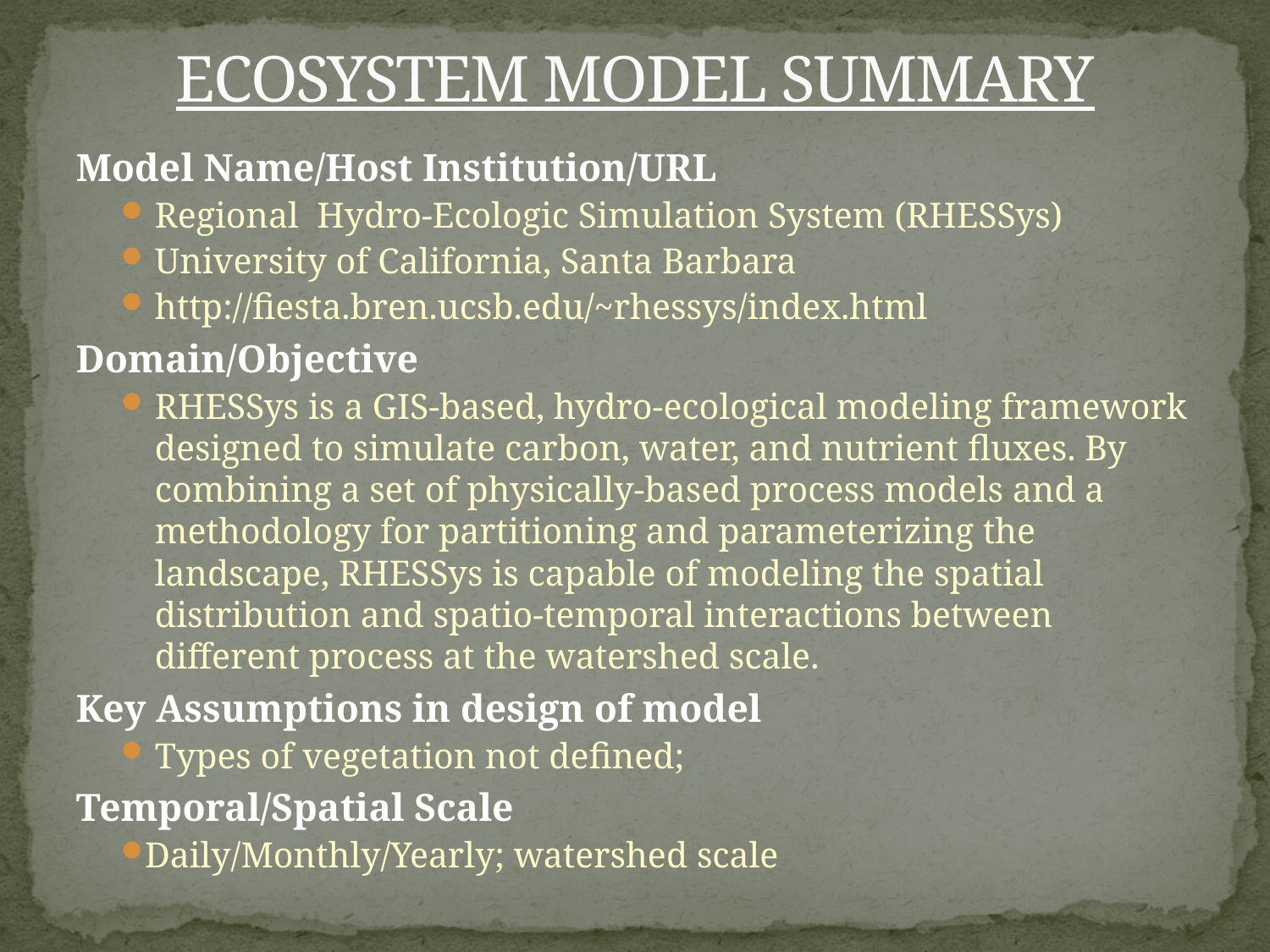

# ECOSYSTEM MODEL SUMMARY
Model Name/Host Institution/URL
Regional  Hydro-Ecologic Simulation System (RHESSys)
University of California, Santa Barbara
http://fiesta.bren.ucsb.edu/~rhessys/index.html
Domain/Objective
RHESSys is a GIS-based, hydro-ecological modeling framework designed to simulate carbon, water, and nutrient fluxes. By combining a set of physically-based process models and a methodology for partitioning and parameterizing the landscape, RHESSys is capable of modeling the spatial distribution and spatio-temporal interactions between different process at the watershed scale.
Key Assumptions in design of model
Types of vegetation not defined;
Temporal/Spatial Scale
Daily/Monthly/Yearly; watershed scale